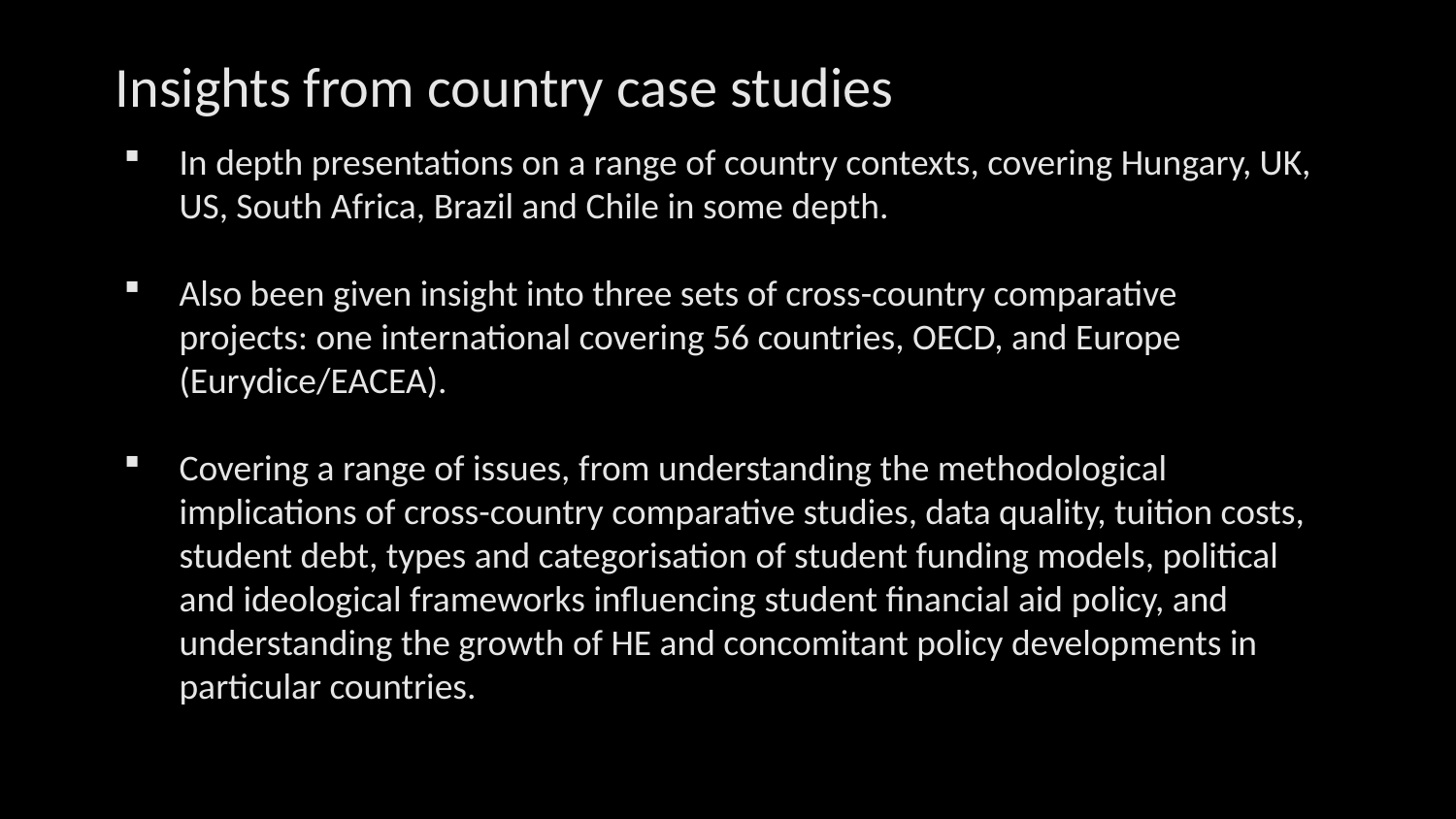

# Insights from country case studies
In depth presentations on a range of country contexts, covering Hungary, UK, US, South Africa, Brazil and Chile in some depth.

Also been given insight into three sets of cross-country comparative projects: one international covering 56 countries, OECD, and Europe (Eurydice/EACEA).

Covering a range of issues, from understanding the methodological implications of cross-country comparative studies, data quality, tuition costs, student debt, types and categorisation of student funding models, political and ideological frameworks influencing student financial aid policy, and understanding the growth of HE and concomitant policy developments in particular countries.